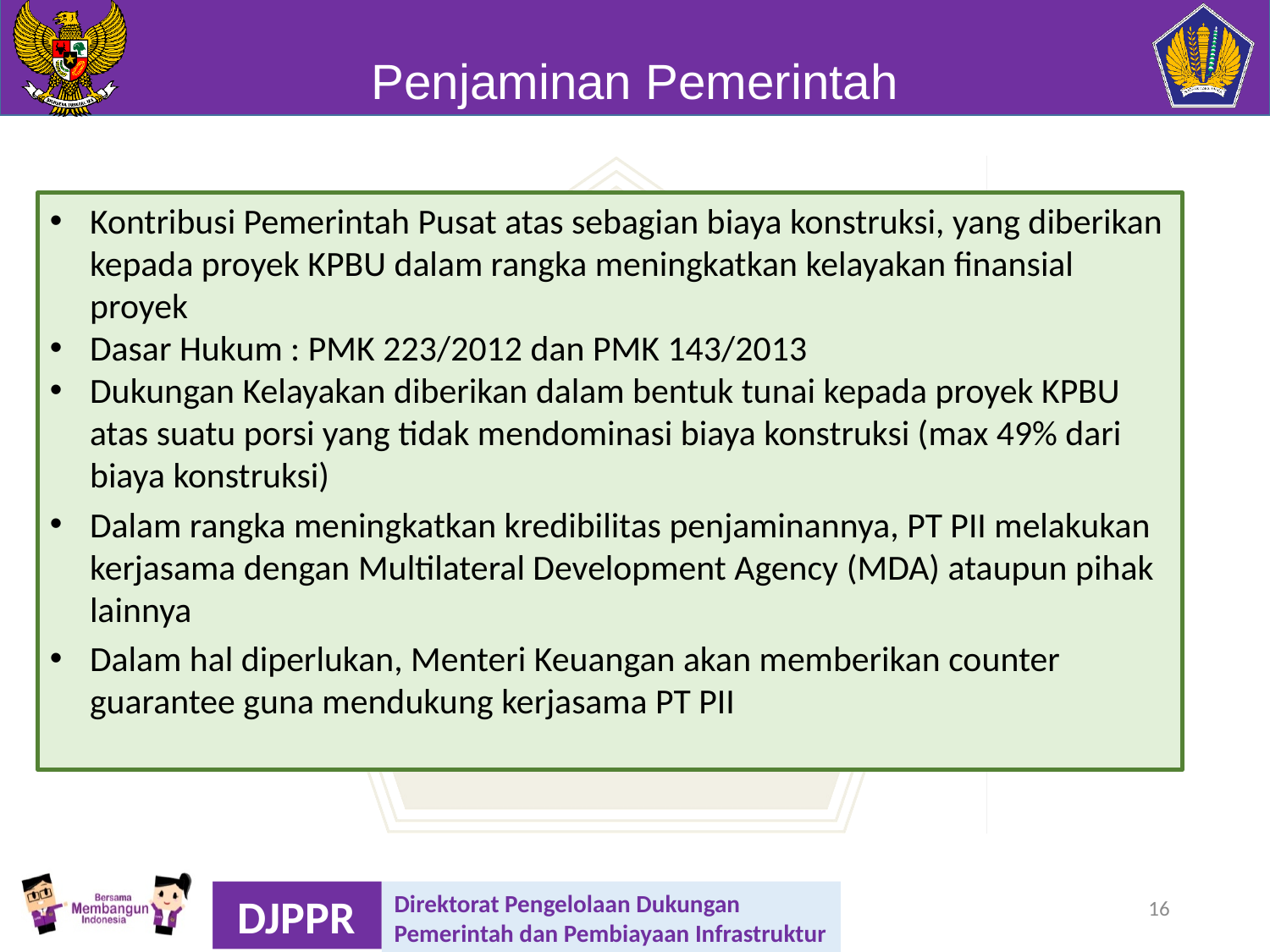

# Penjaminan Pemerintah
Kontribusi Pemerintah Pusat atas sebagian biaya konstruksi, yang diberikan kepada proyek KPBU dalam rangka meningkatkan kelayakan finansial proyek
Dasar Hukum : PMK 223/2012 dan PMK 143/2013
Dukungan Kelayakan diberikan dalam bentuk tunai kepada proyek KPBU atas suatu porsi yang tidak mendominasi biaya konstruksi (max 49% dari biaya konstruksi)
Dalam rangka meningkatkan kredibilitas penjaminannya, PT PII melakukan kerjasama dengan Multilateral Development Agency (MDA) ataupun pihak lainnya
Dalam hal diperlukan, Menteri Keuangan akan memberikan counter guarantee guna mendukung kerjasama PT PII

16